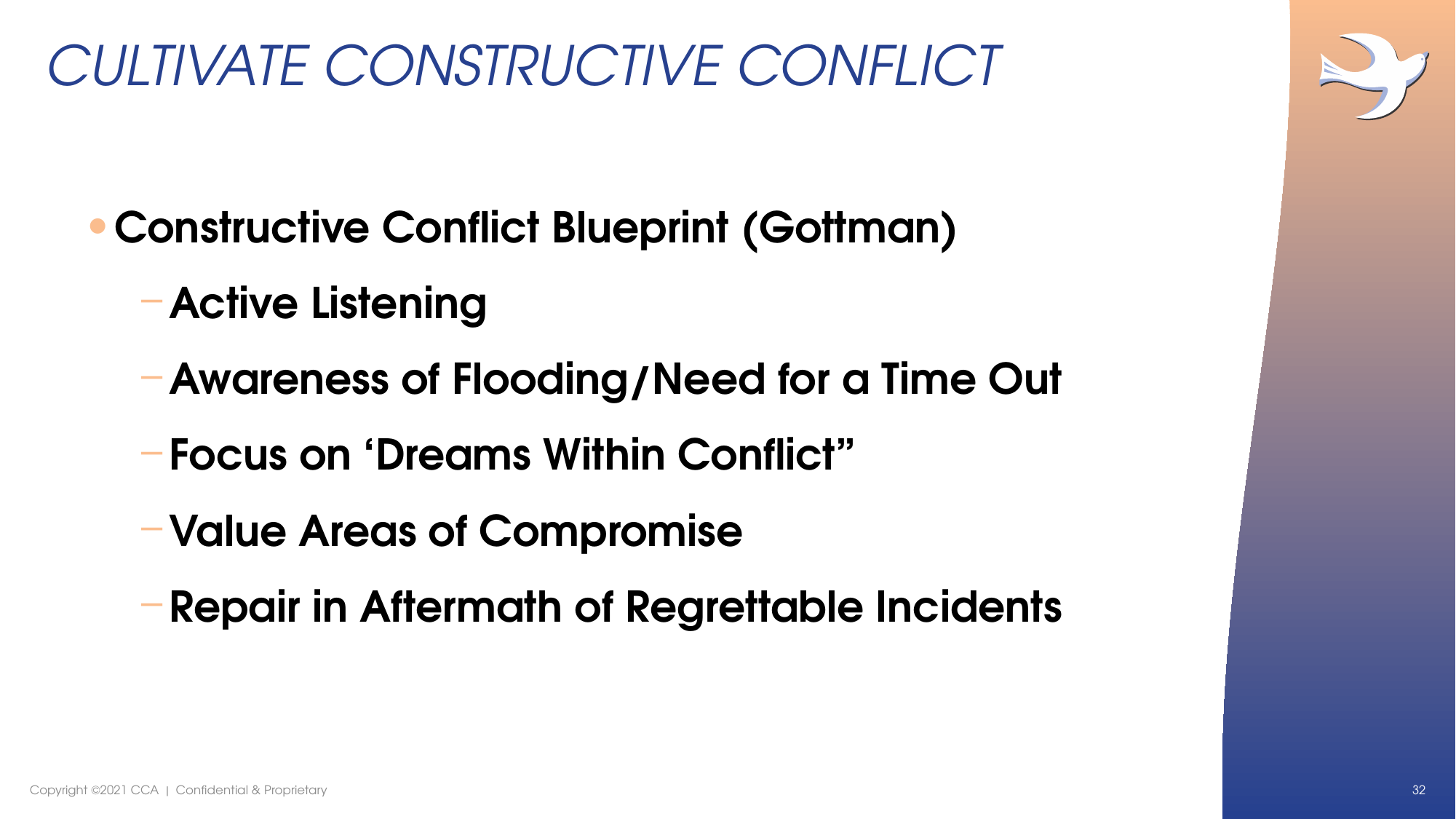

# Cultivate Constructive Conflict
Constructive Conflict Blueprint (Gottman)
Active Listening
Awareness of Flooding/Need for a Time Out
Focus on ‘Dreams Within Conflict”
Value Areas of Compromise
Repair in Aftermath of Regrettable Incidents

32
Copyright ©2021 CCA  |  Confidential & Proprietary